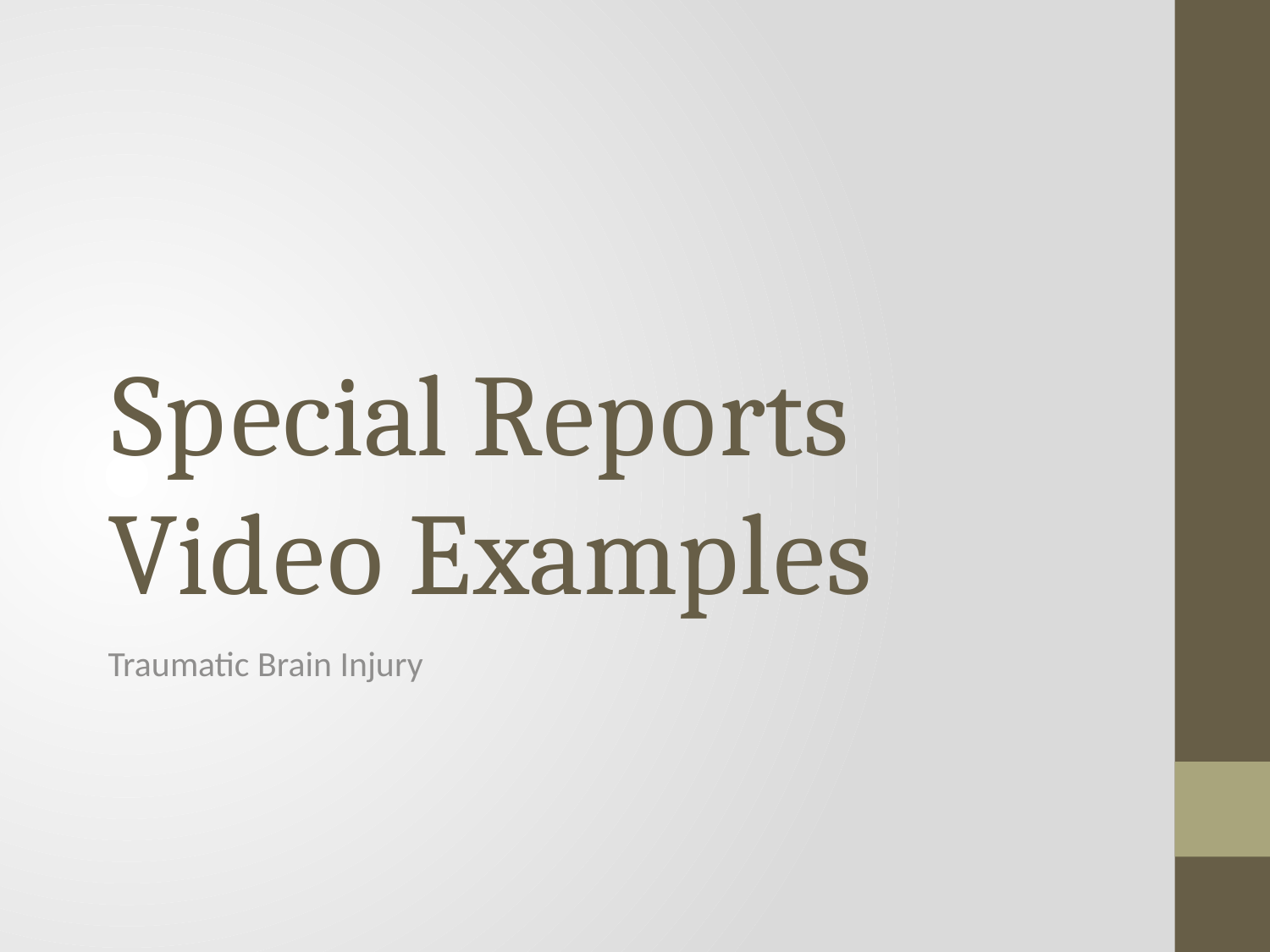

# Special Reports Video Examples
Traumatic Brain Injury